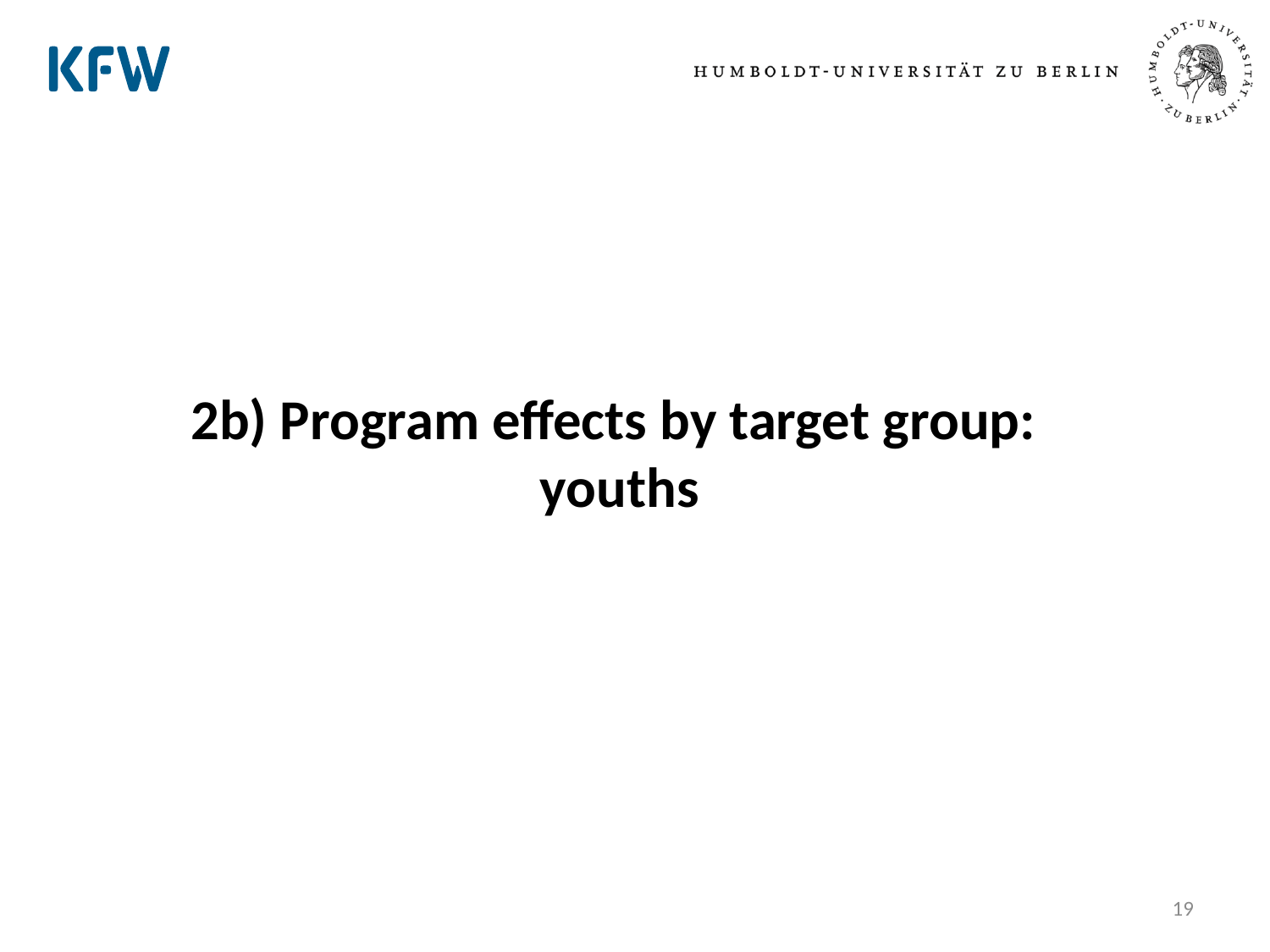

2b) Program effects by target group:
youths
19